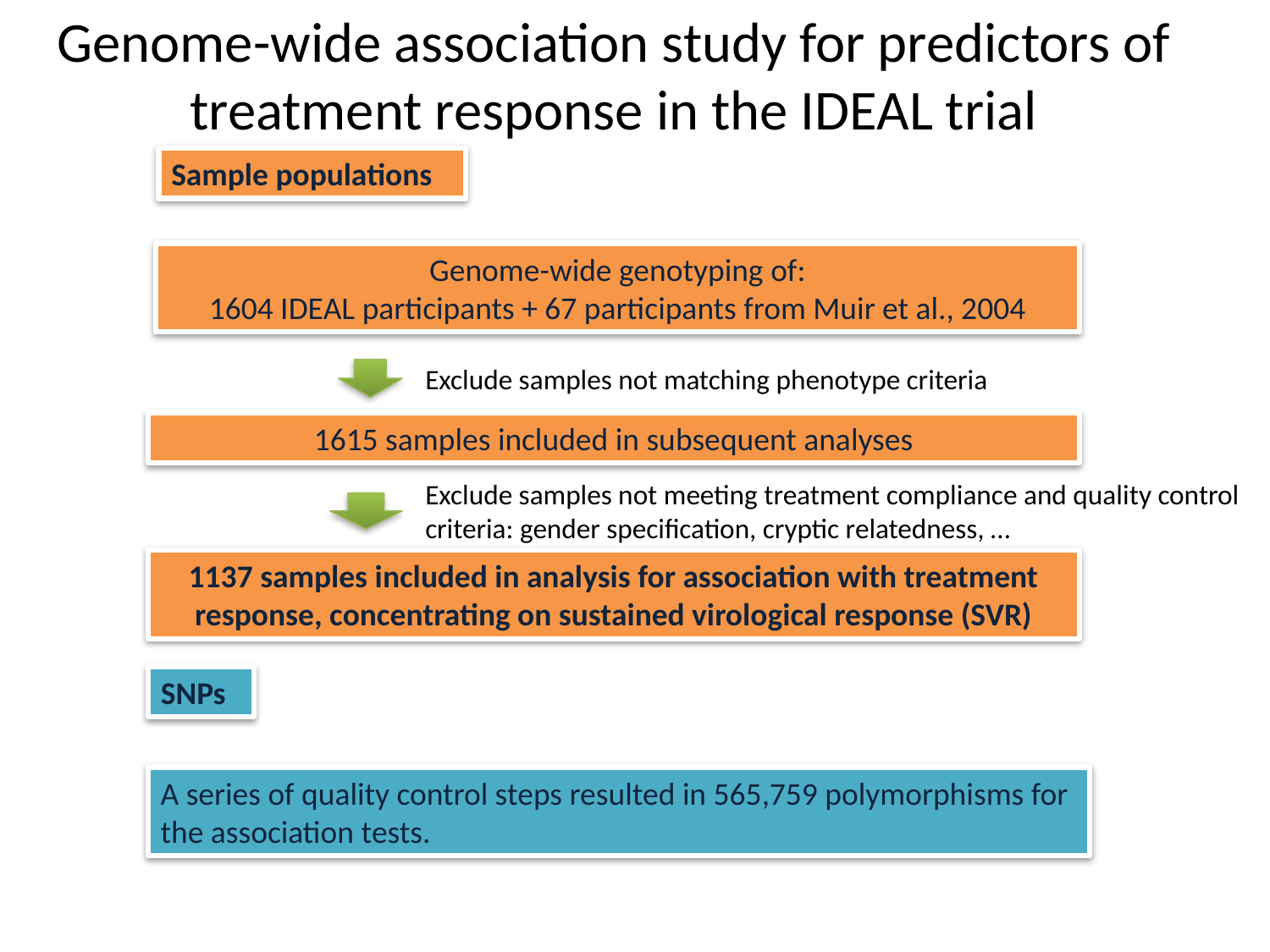

Genome-wide association study for predictors of treatment response in the IDEAL trial

Sample populations
Genome-wide genotyping of:
1604 IDEAL participants + 67 participants from Muir et al., 2004
Exclude samples not matching phenotype criteria

1615 samples included in subsequent analyses
Exclude samples not meeting treatment compliance and quality control criteria: gender specification, cryptic relatedness, …

1137 samples included in analysis for association with treatment response, concentrating on sustained virological response (SVR)
SNPs
A series of quality control steps resulted in 565,759 polymorphisms for the association tests.